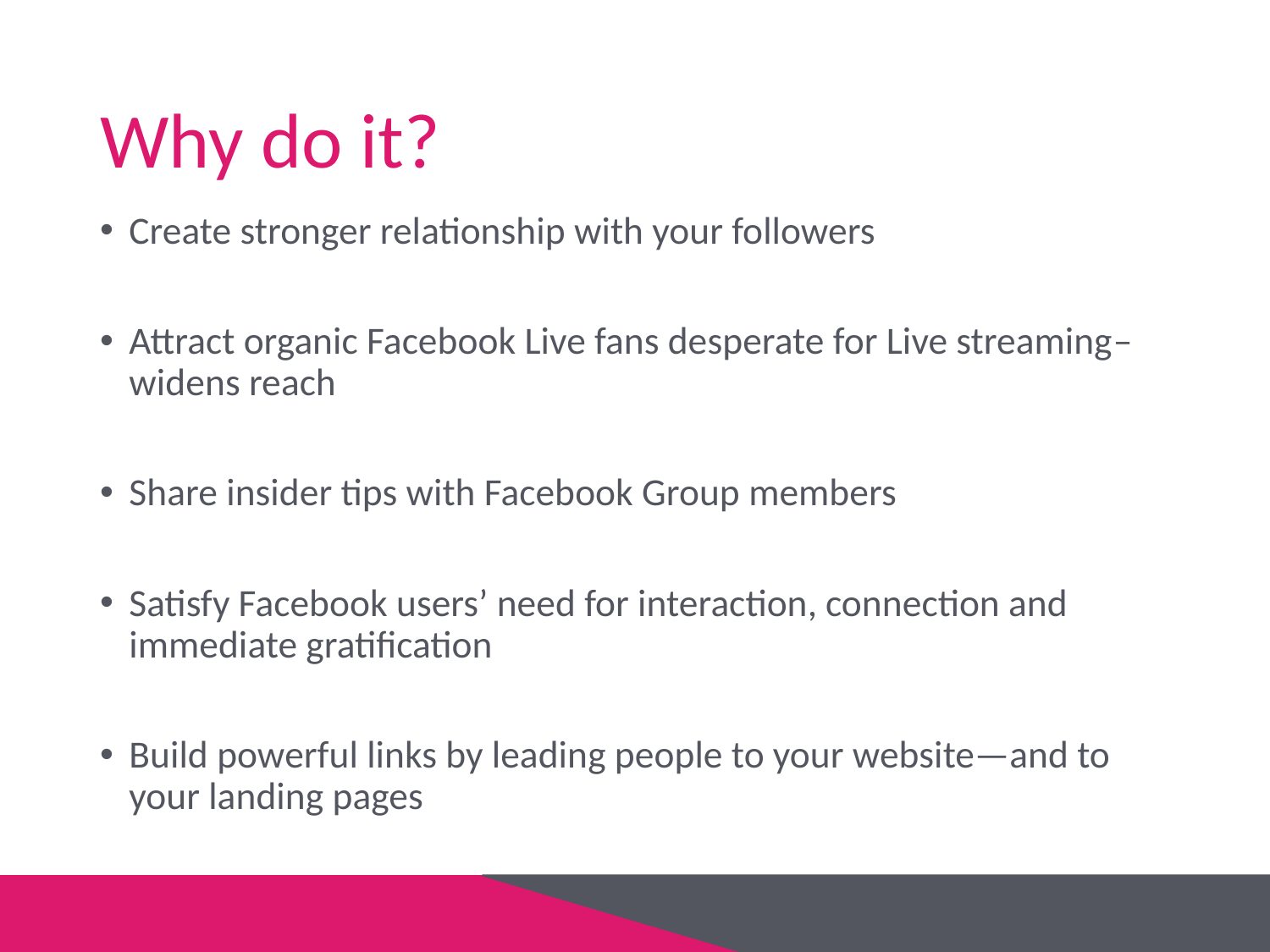

# Why do it?
Create stronger relationship with your followers

Attract organic Facebook Live fans desperate for Live streaming– widens reach

Share insider tips with Facebook Group members

Satisfy Facebook users’ need for interaction, connection and immediate gratification

Build powerful links by leading people to your website—and to your landing pages